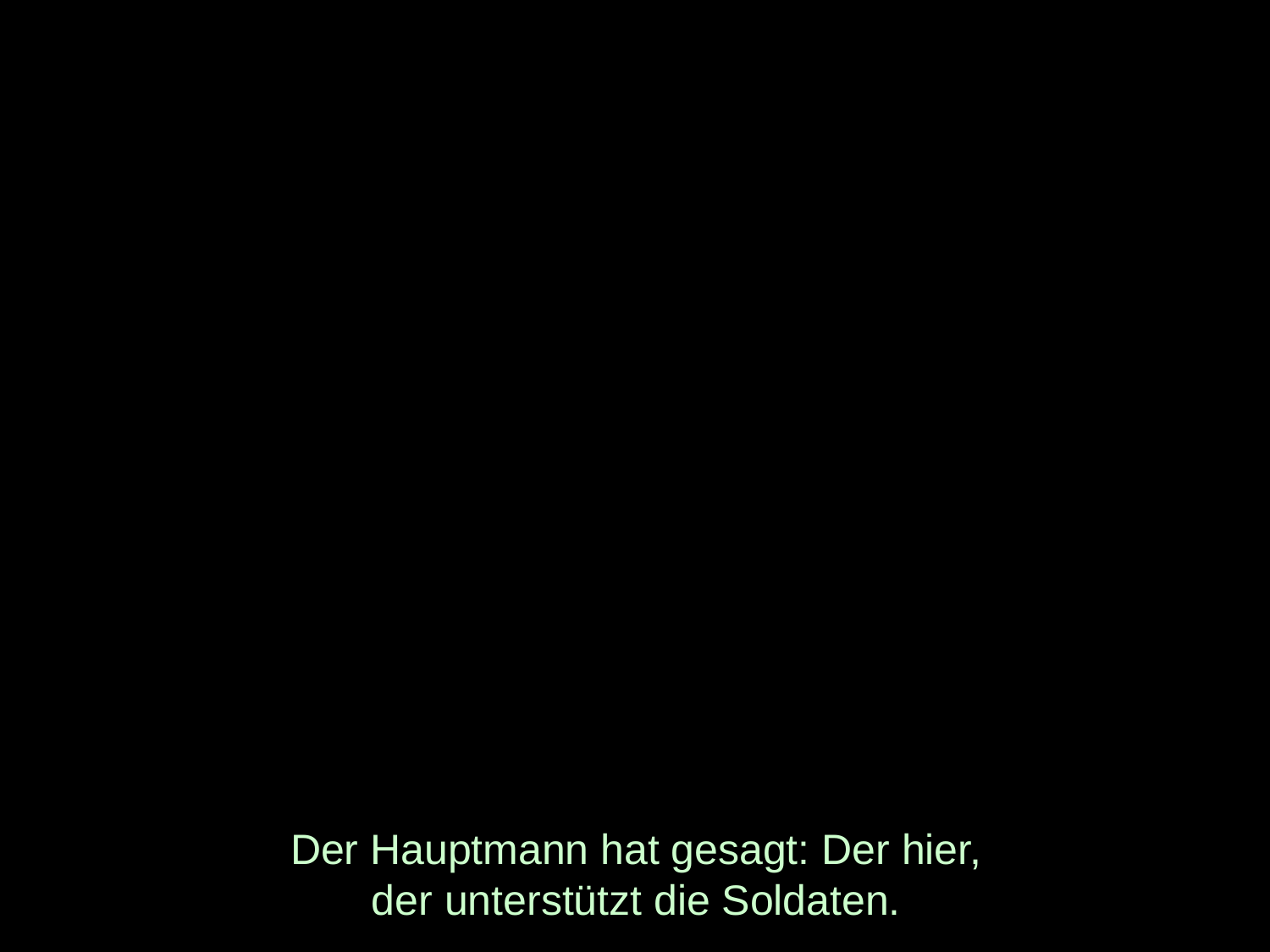

# Der Hauptmann hat gesagt: Der hier, der unterstützt die Soldaten.